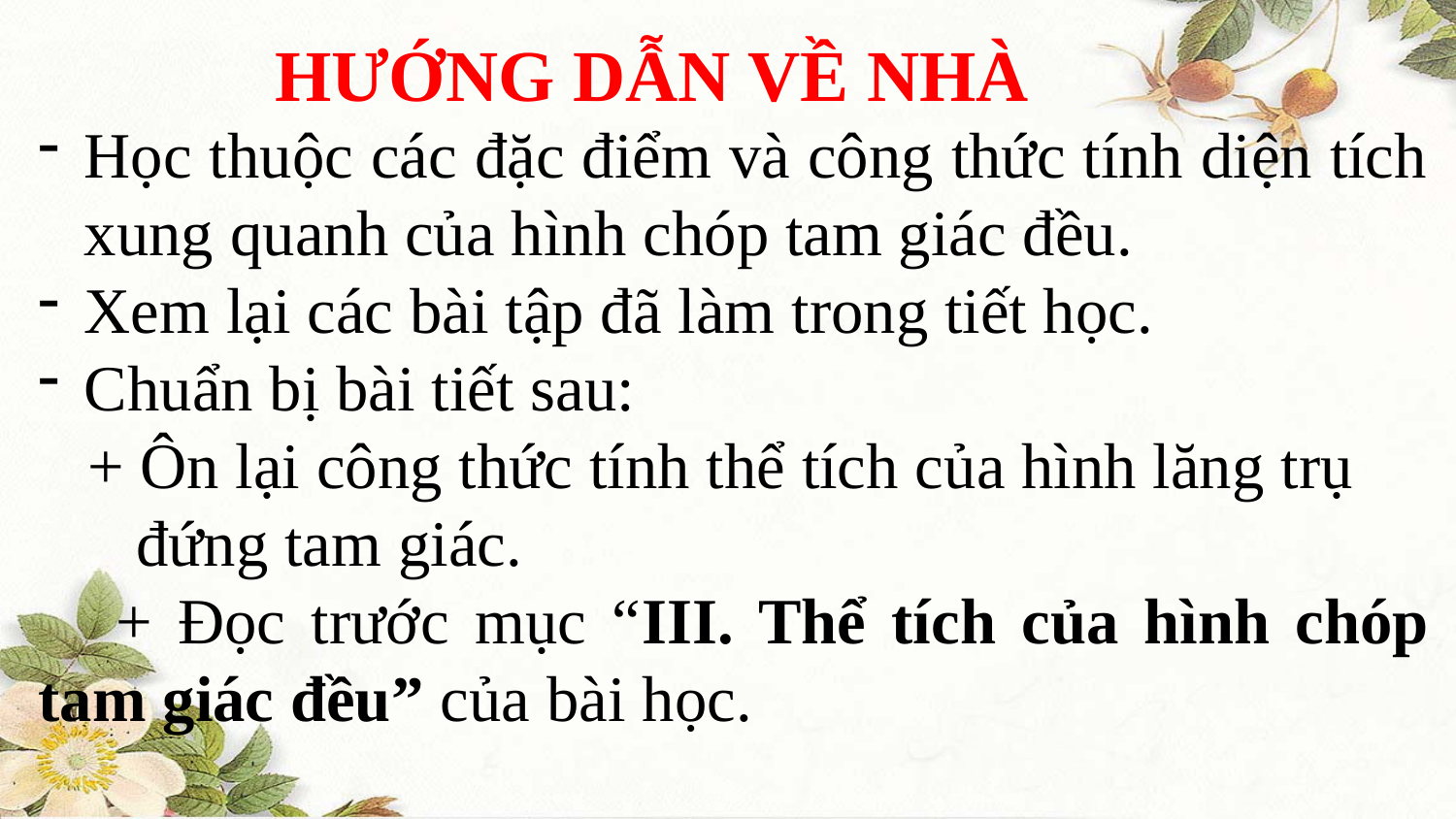

HƯỚNG DẪN VỀ NHÀ
Học thuộc các đặc điểm và công thức tính diện tích xung quanh của hình chóp tam giác đều.
Xem lại các bài tập đã làm trong tiết học.
Chuẩn bị bài tiết sau:
   + Ôn lại công thức tính thể tích của hình lăng trụ
      đứng tam giác.
   + Đọc trước mục “III. Thể tích của hình chóp tam giác đều” của bài học.